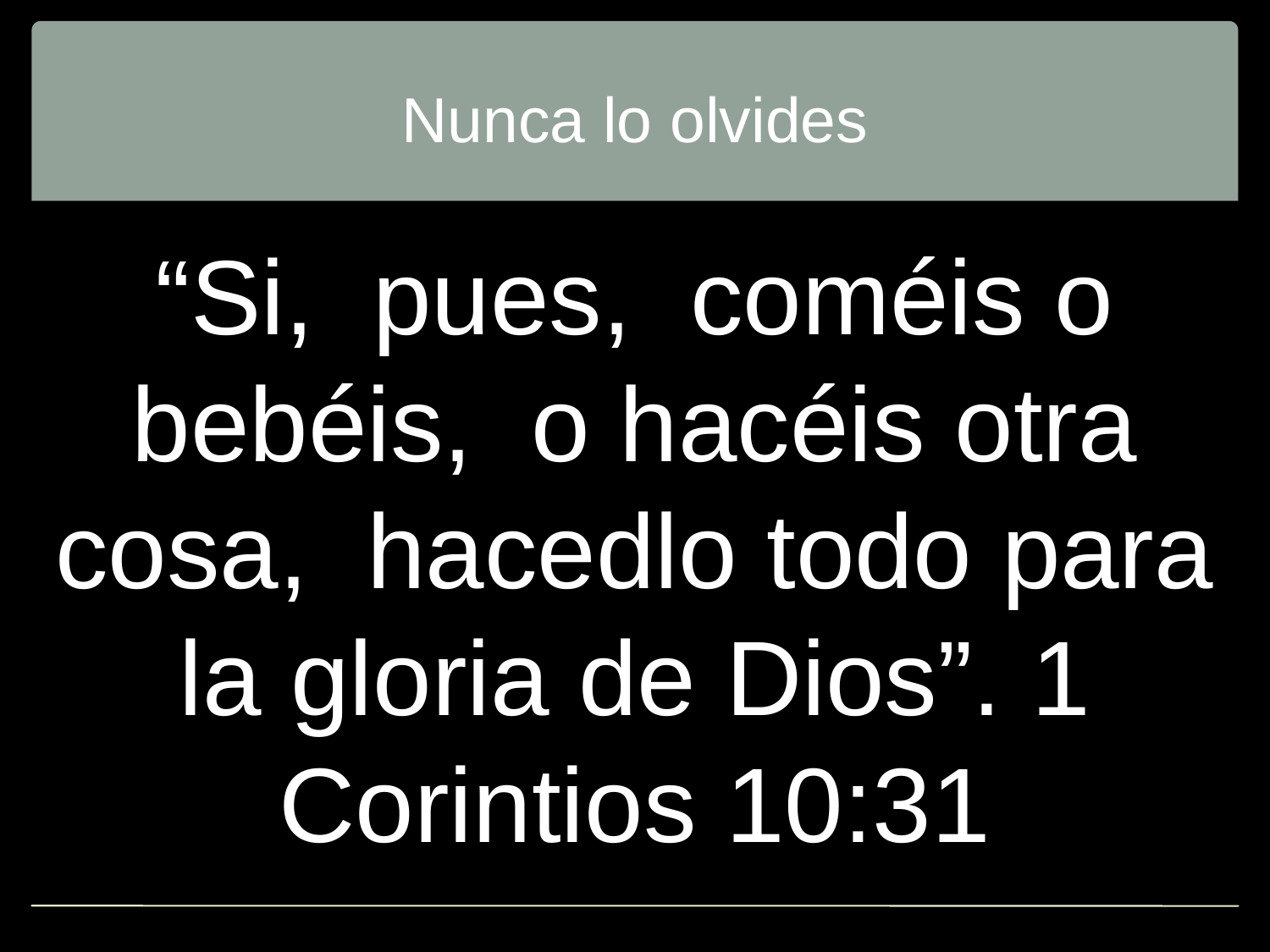

# Nunca lo olvides
“Si,  pues,  coméis o bebéis,  o hacéis otra cosa,  hacedlo todo para la gloria de Dios”. 1 Corintios 10:31